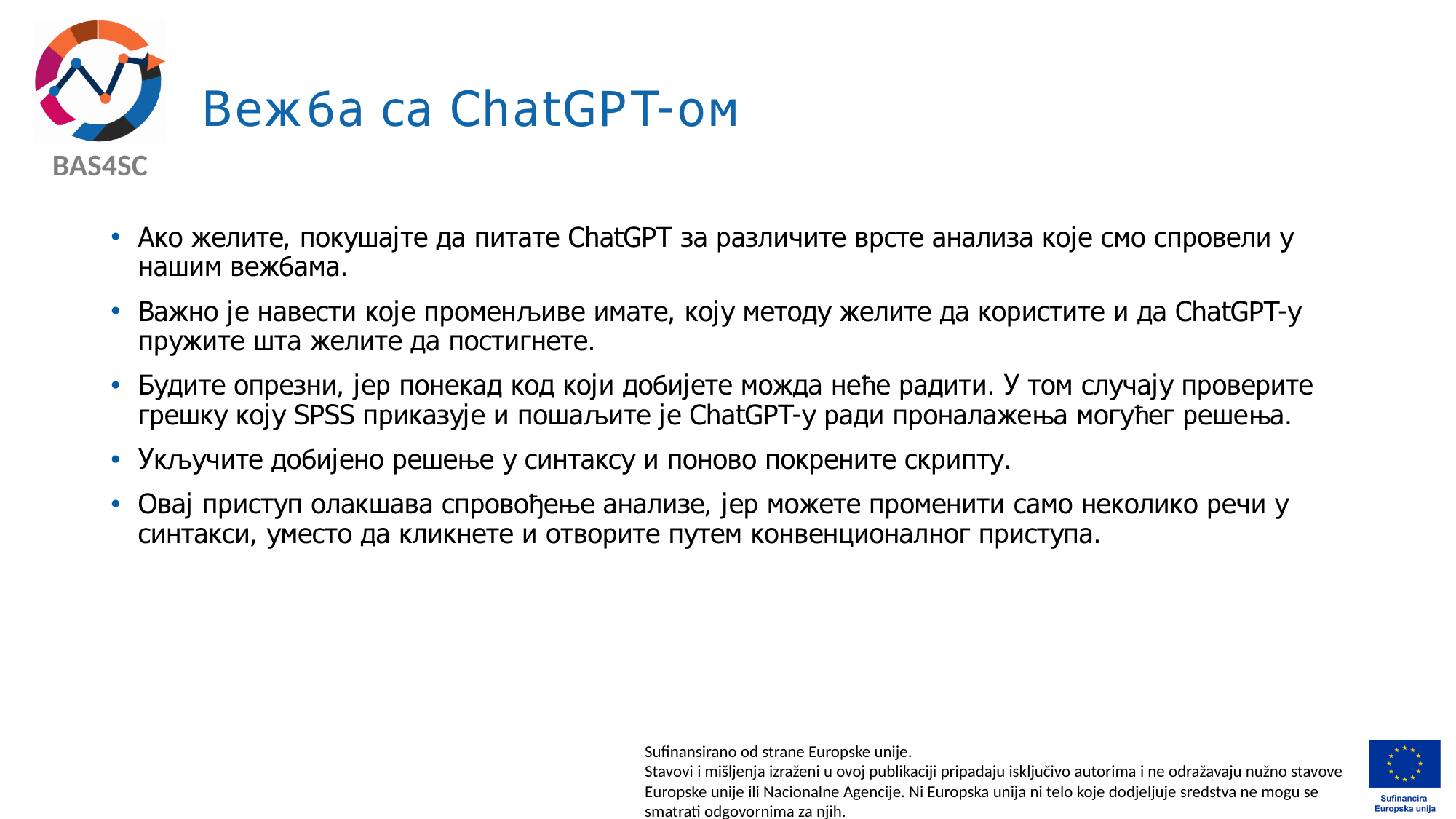

# Вежба са ChatGPT-ом
Ако желите, покушајте да питате ChatGPT за различите врсте анализа које смо спровели у нашим вежбама.
Важно је навести које променљиве имате, коју методу желите да користите и да ChatGPT-у пружите шта желите да постигнете.
Будите опрезни, јер понекад код који добијете можда неће радити. У том случају проверите грешку коју SPSS приказује и пошаљите је ChatGPT-у ради проналажења могућег решења.
Укључите добијено решење у синтаксу и поново покрените скрипту.
Овај приступ олакшава спровођење анализе, јер можете променити само неколико речи у синтакси, уместо да кликнете и отворите путем конвенционалног приступа.